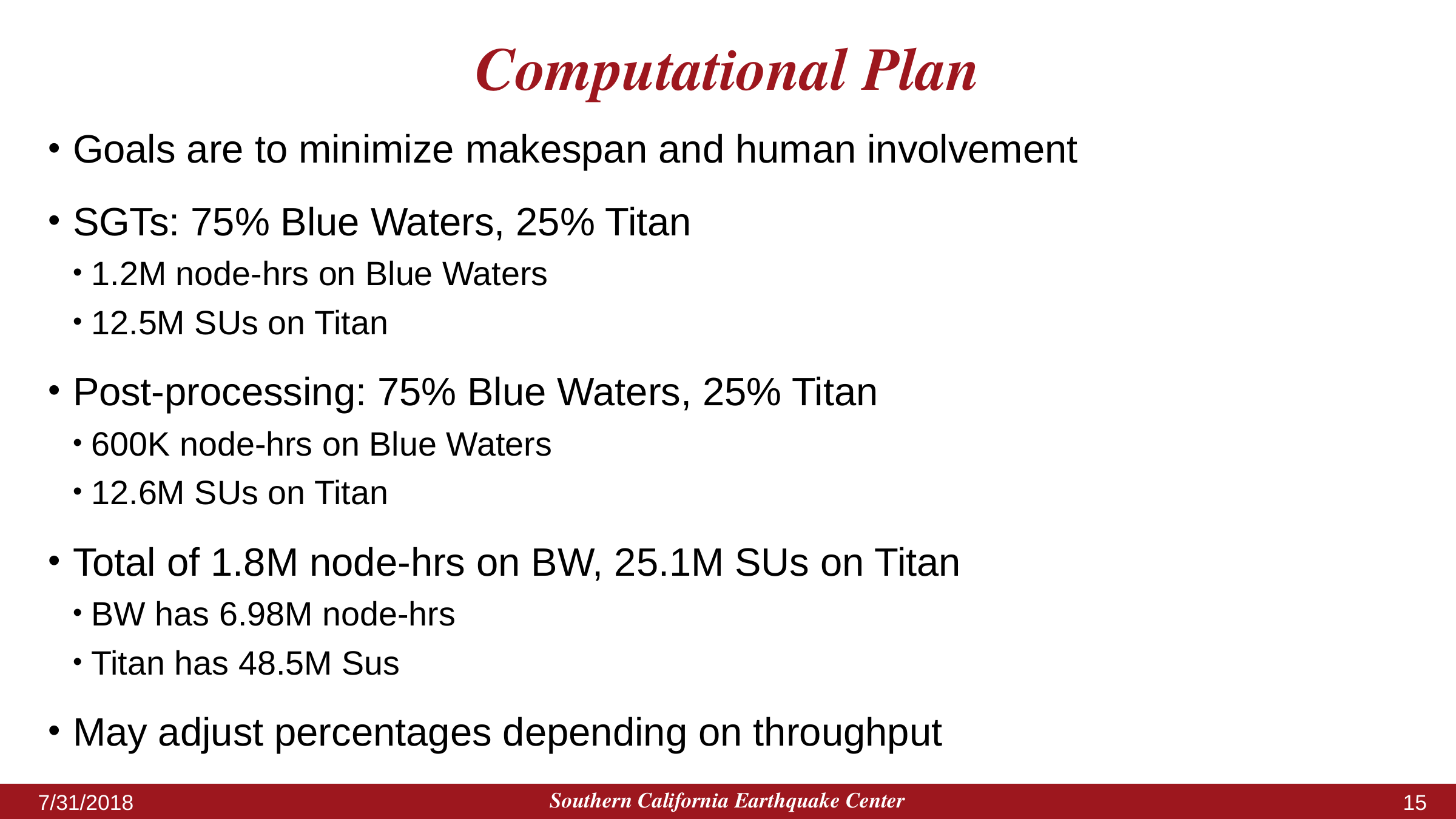

# Computational Plan
Goals are to minimize makespan and human involvement
SGTs: 75% Blue Waters, 25% Titan
1.2M node-hrs on Blue Waters
12.5M SUs on Titan
Post-processing: 75% Blue Waters, 25% Titan
600K node-hrs on Blue Waters
12.6M SUs on Titan
Total of 1.8M node-hrs on BW, 25.1M SUs on Titan
BW has 6.98M node-hrs
Titan has 48.5M Sus
May adjust percentages depending on throughput

Southern California Earthquake Center
7/31/2018
15